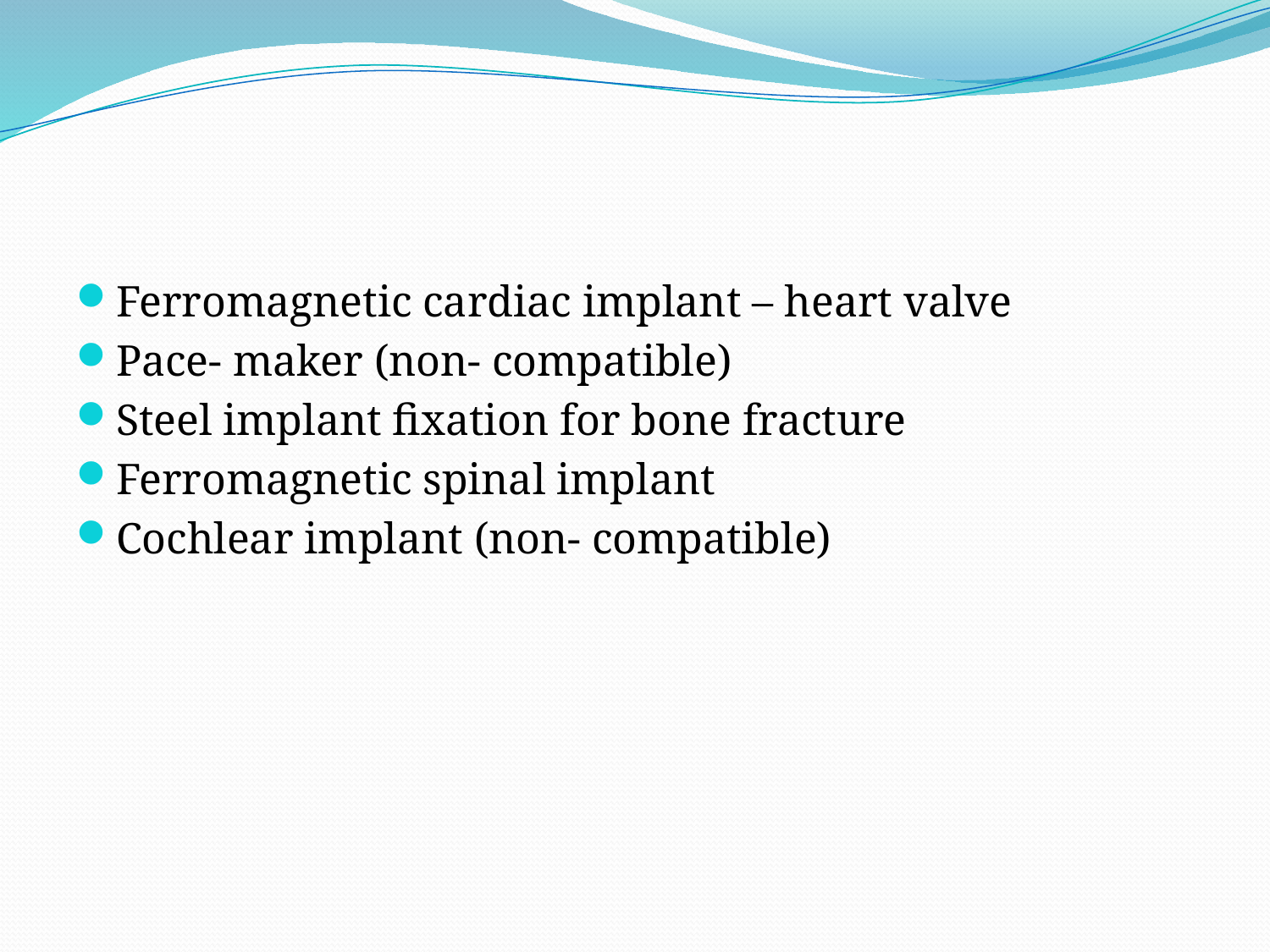

#
Ferromagnetic cardiac implant – heart valve
Pace- maker (non- compatible)
Steel implant fixation for bone fracture
Ferromagnetic spinal implant
Cochlear implant (non- compatible)